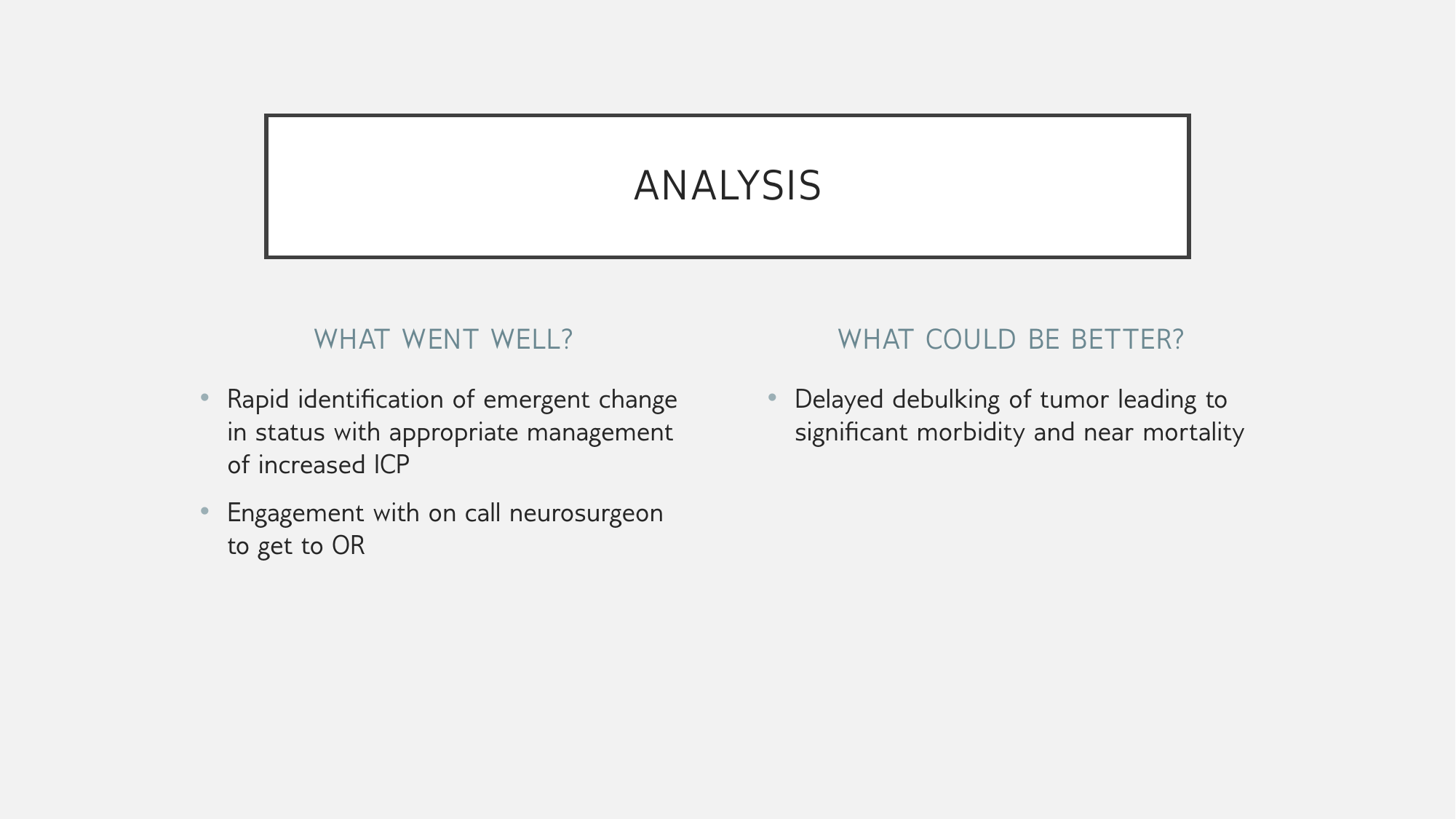

# analysis
What went well?
What could be better?
Rapid identification of emergent change in status with appropriate management of increased ICP
Engagement with on call neurosurgeon to get to OR
Delayed debulking of tumor leading to significant morbidity and near mortality